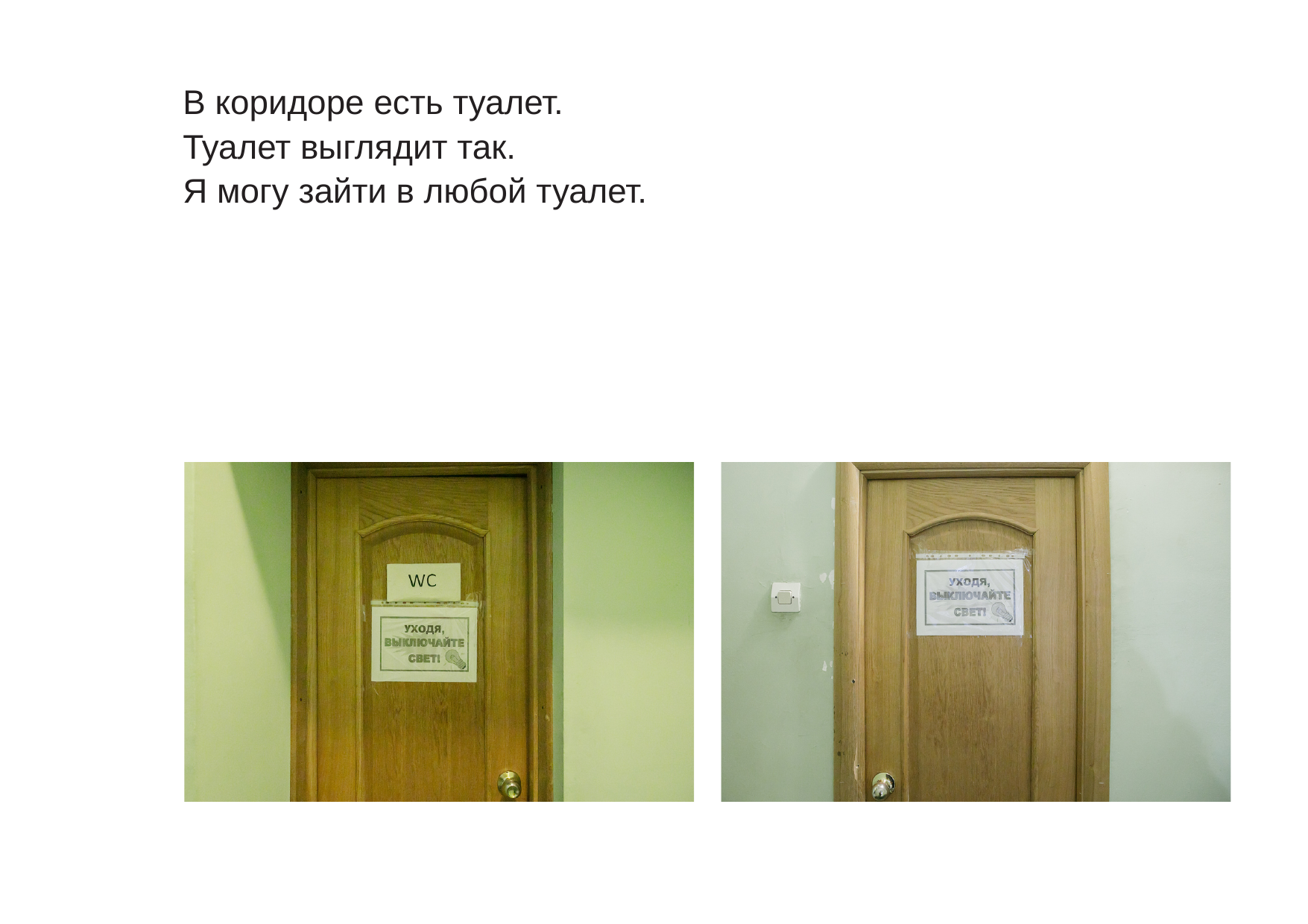

В коридоре есть туалет.
Туалет выглядит так.
Я могу зайти в любой туалет.